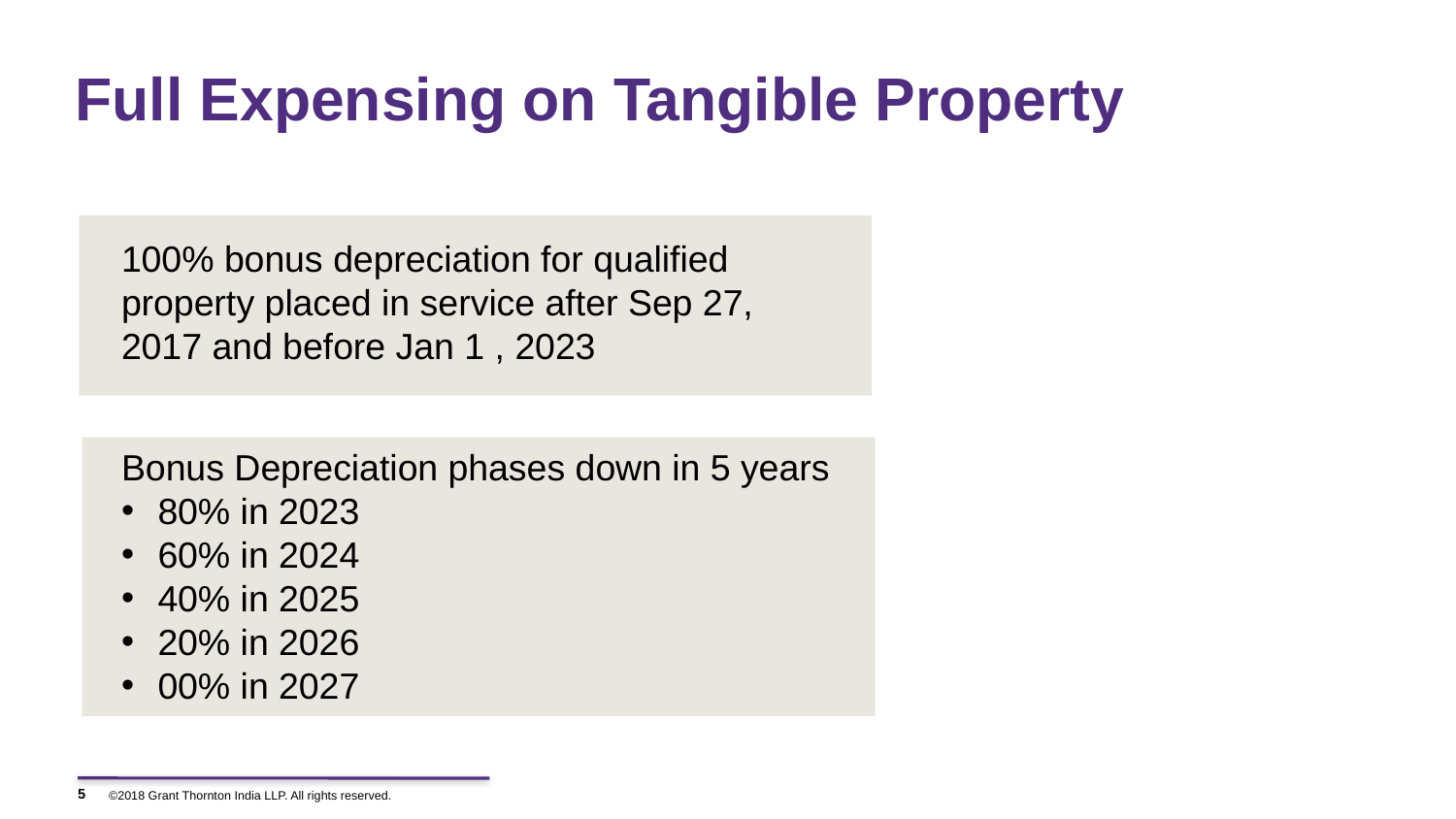

Full Expensing on Tangible Property

100% bonus depreciation for qualified property placed in service after Sep 27, 2017 and before Jan 1 , 2023

Bonus Depreciation phases down in 5 years
80% in 2023
60% in 2024
40% in 2025
20% in 2026
00% in 2027